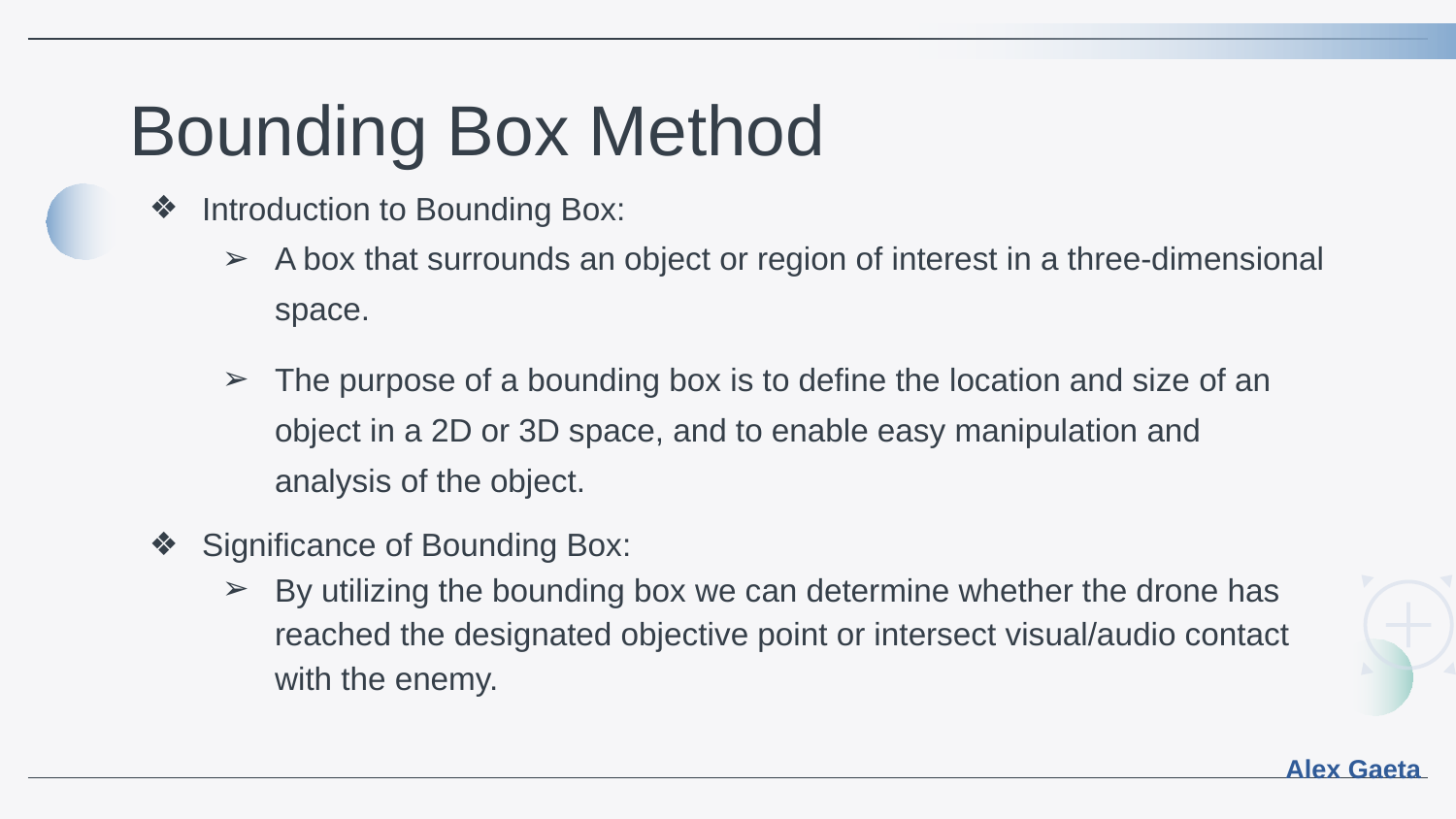

# Bounding Box Method
Introduction to Bounding Box:
A box that surrounds an object or region of interest in a three-dimensional space.
The purpose of a bounding box is to define the location and size of an object in a 2D or 3D space, and to enable easy manipulation and analysis of the object.
Significance of Bounding Box:
By utilizing the bounding box we can determine whether the drone has reached the designated objective point or intersect visual/audio contact with the enemy.
Alex Gaeta